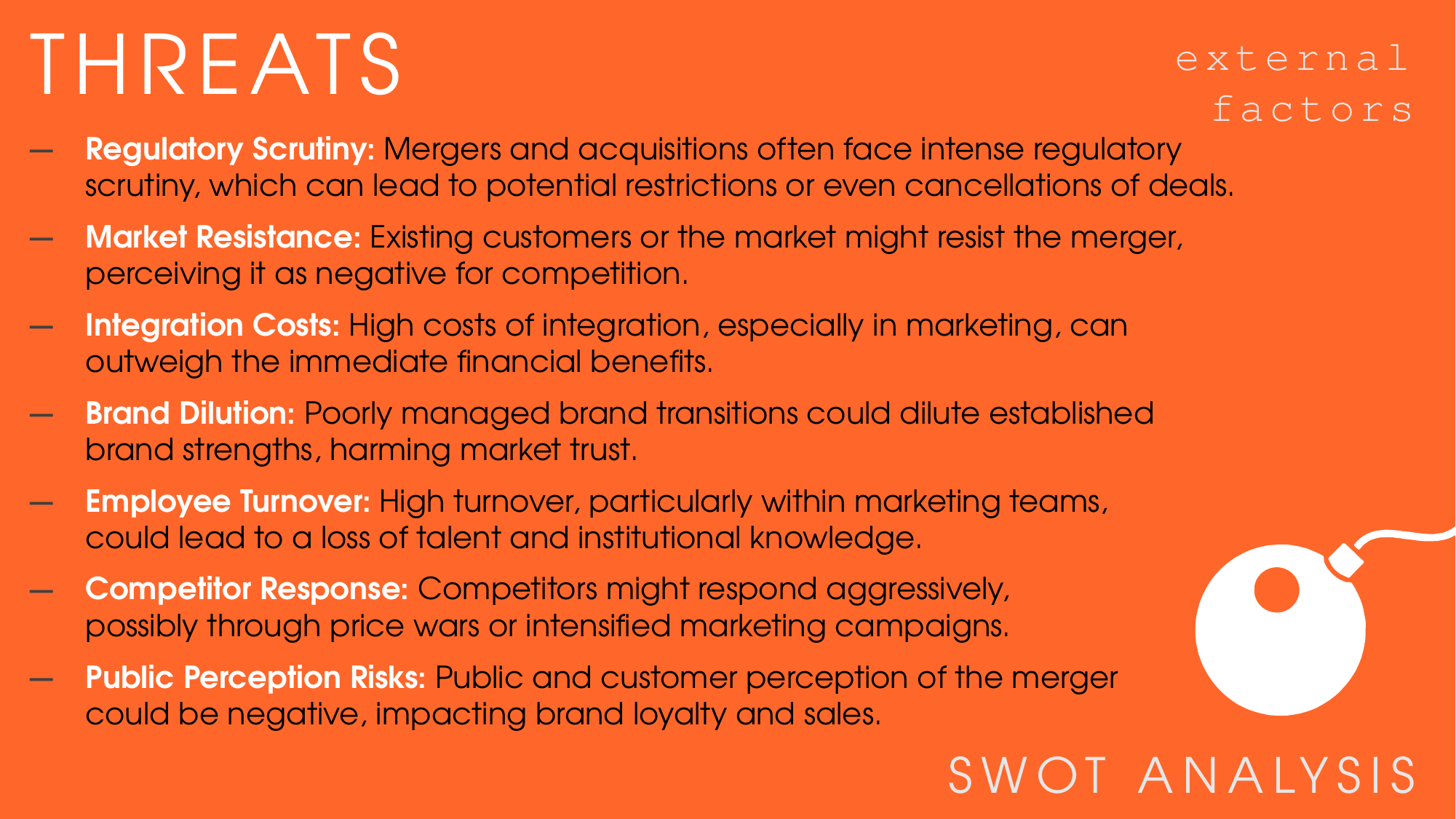

THREATS
external factors
Regulatory Scrutiny: Mergers and acquisitions often face intense regulatory scrutiny, which can lead to potential restrictions or even cancellations of deals.
Market Resistance: Existing customers or the market might resist the merger, perceiving it as negative for competition.
Integration Costs: High costs of integration, especially in marketing, can outweigh the immediate financial benefits.
Brand Dilution: Poorly managed brand transitions could dilute established brand strengths, harming market trust.
Employee Turnover: High turnover, particularly within marketing teams,
could lead to a loss of talent and institutional knowledge.
Competitor Response: Competitors might respond aggressively,
possibly through price wars or intensified marketing campaigns.
Public Perception Risks: Public and customer perception of the merger
could be negative, impacting brand loyalty and sales.

SWOT ANALYSIS